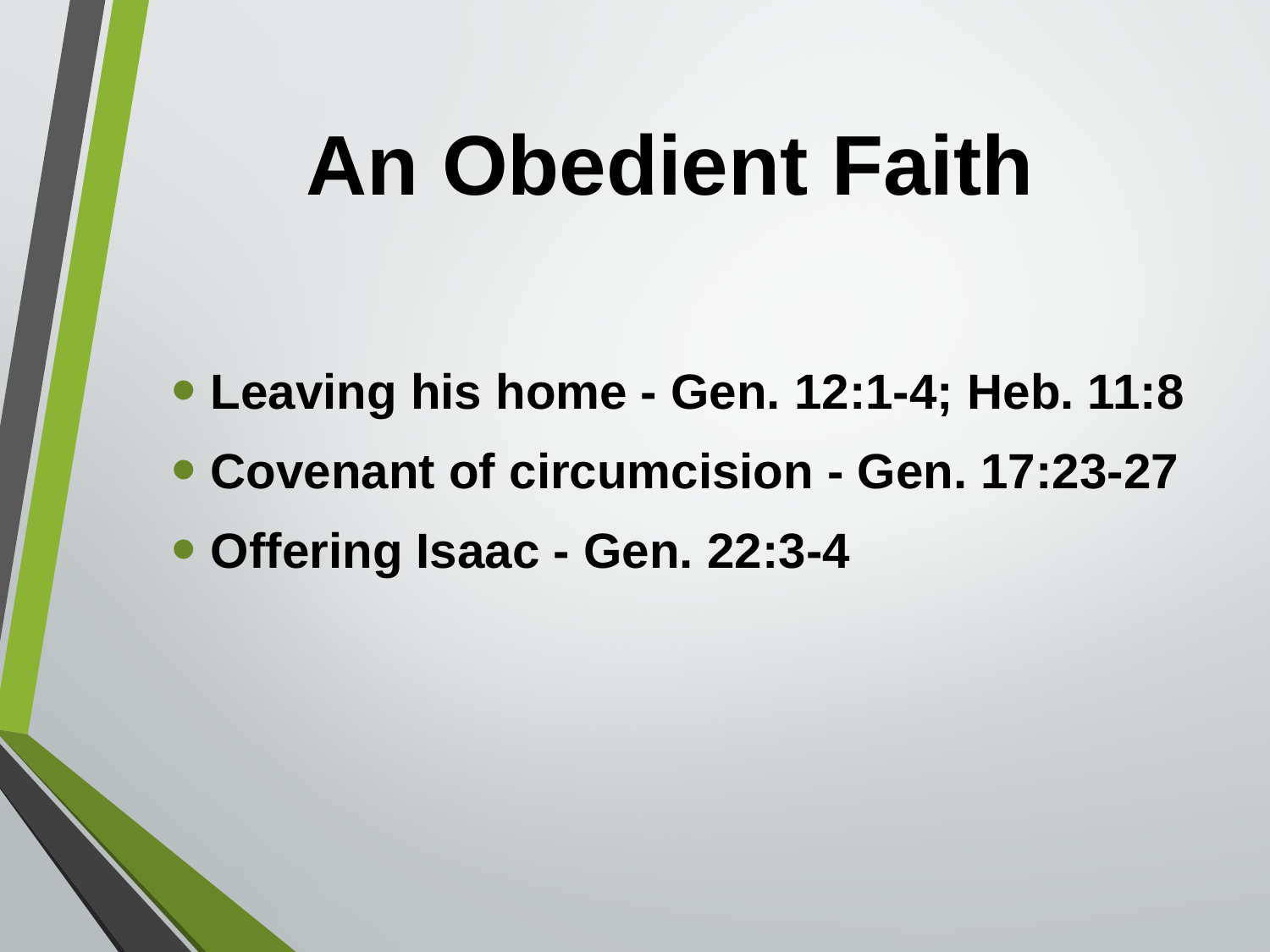

# An Obedient Faith
Leaving his home - Gen. 12:1-4; Heb. 11:8
Covenant of circumcision - Gen. 17:23-27
Offering Isaac - Gen. 22:3-4